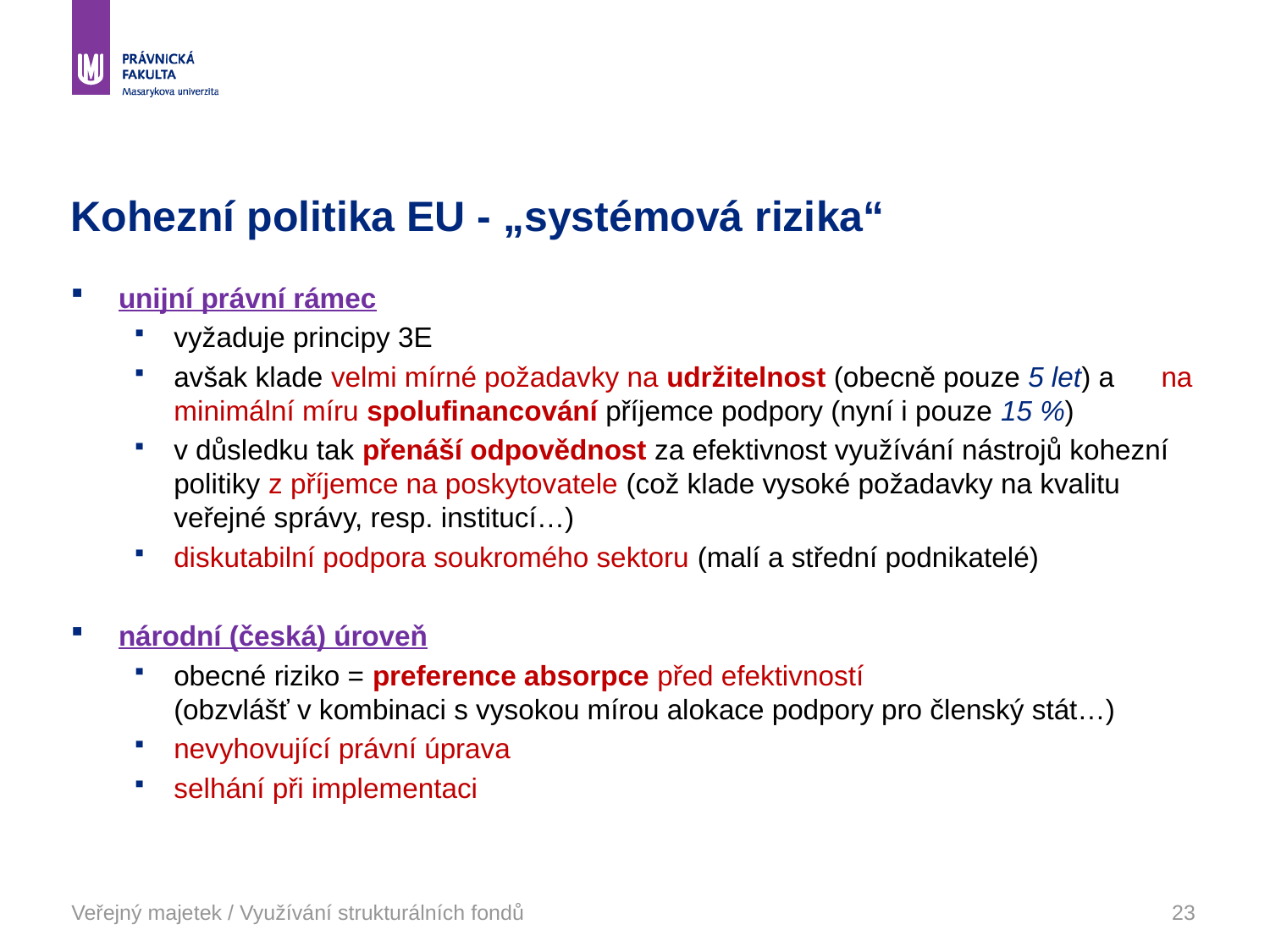

# Kohezní politika EU - „systémová rizika“
unijní právní rámec
vyžaduje principy 3E
avšak klade velmi mírné požadavky na udržitelnost (obecně pouze 5 let) a      na minimální míru spolufinancování příjemce podpory (nyní i pouze 15 %)
v důsledku tak přenáší odpovědnost za efektivnost využívání nástrojů kohezní politiky z příjemce na poskytovatele (což klade vysoké požadavky na kvalitu veřejné správy, resp. institucí…)
diskutabilní podpora soukromého sektoru (malí a střední podnikatelé)

národní (česká) úroveň
obecné riziko = preference absorpce před efektivností                            (obzvlášť v kombinaci s vysokou mírou alokace podpory pro členský stát…)
nevyhovující právní úprava
selhání při implementaci

Veřejný majetek / Využívání strukturálních fondů
23